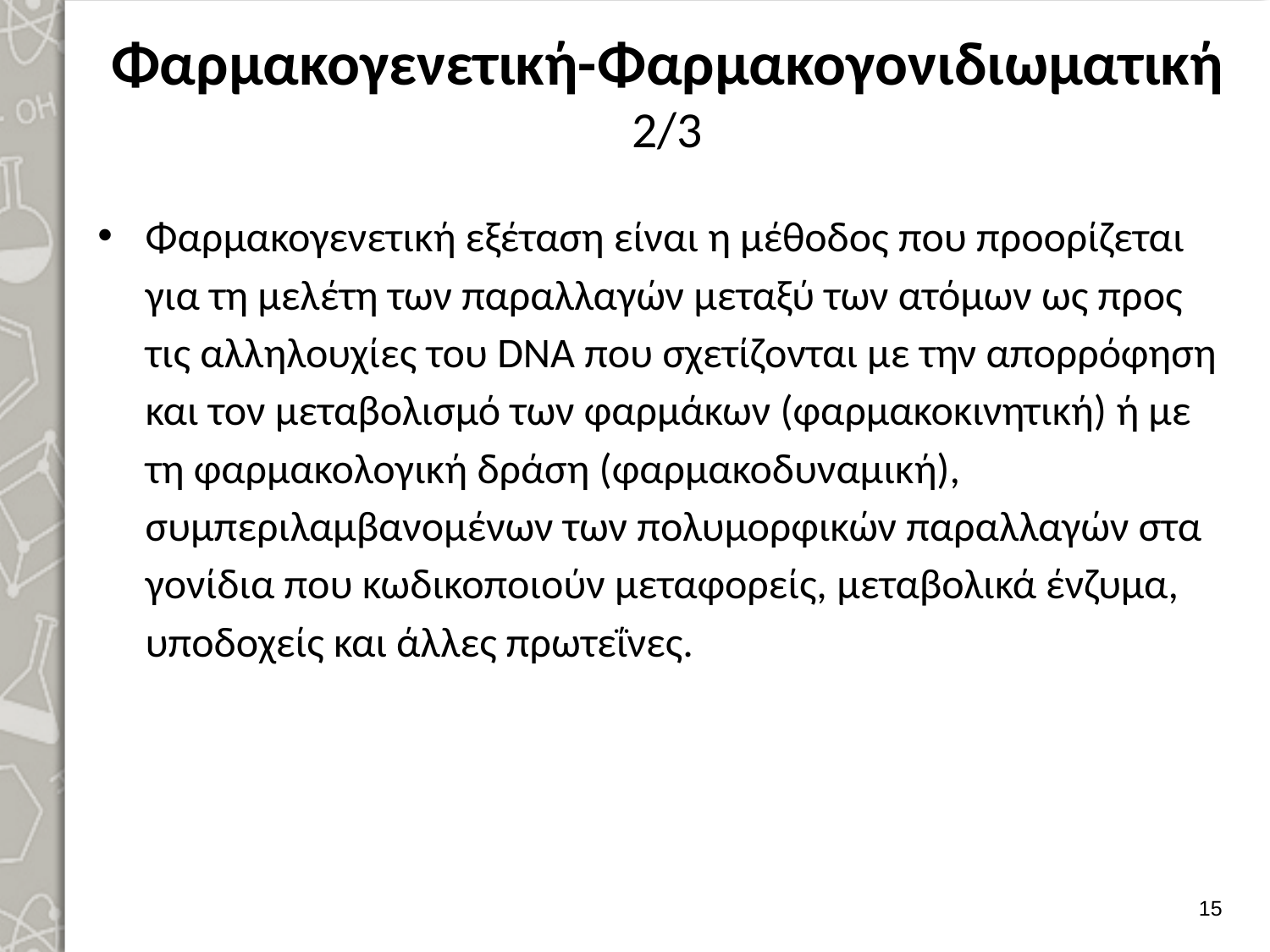

# Φαρμακογενετική-Φαρμακογονιδιωματική 2/3
Φαρμακογενετική εξέταση είναι η μέθοδος που προορίζεται για τη μελέτη των παραλλαγών μεταξύ των ατόμων ως προς τις αλληλουχίες του DNA που σχετίζονται με την απορρόφηση και τον μεταβολισμό των φαρμάκων (φαρμακοκινητική) ή με τη φαρμακολογική δράση (φαρμακοδυναμική), συμπεριλαμβανομένων των πολυμορφικών παραλλαγών στα γονίδια που κωδικοποιούν μεταφορείς, μεταβολικά ένζυμα, υποδοχείς και άλλες πρωτεΐνες.
15